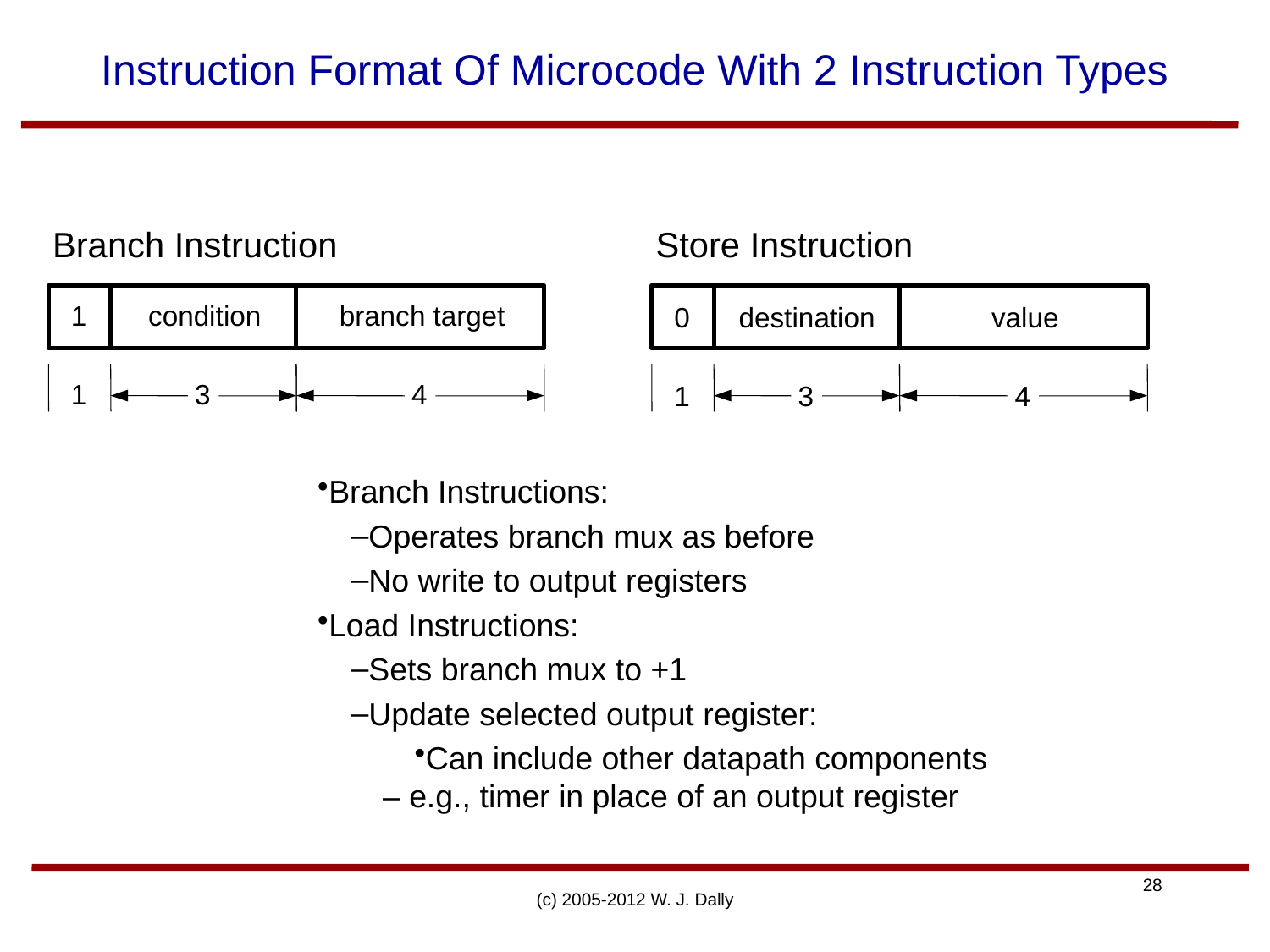

Instruction Format Of Microcode With 2 Instruction Types
Branch Instruction
Store Instruction

1
condition
branch target
0
destination
value

1
3
4
1
3
4

Branch Instructions:
Operates branch mux as before
No write to output registers
Load Instructions:
Sets branch mux to +1
Update selected output register:
Can include other datapath components – e.g., timer in place of an output register
(c) 2005-2012 W. J. Dally